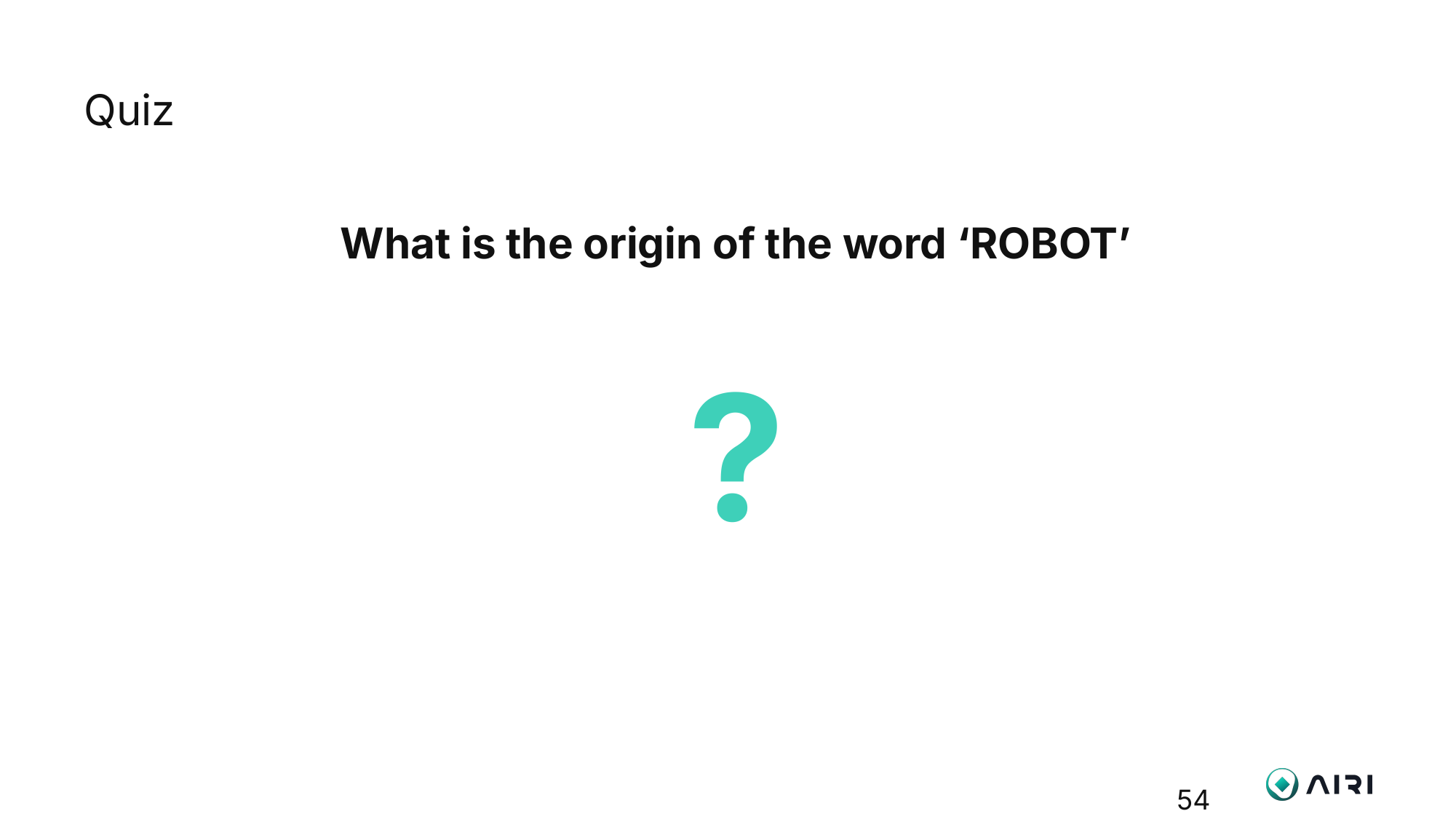

# Quiz
What is the origin of the word ‘ROBOT’
?
54